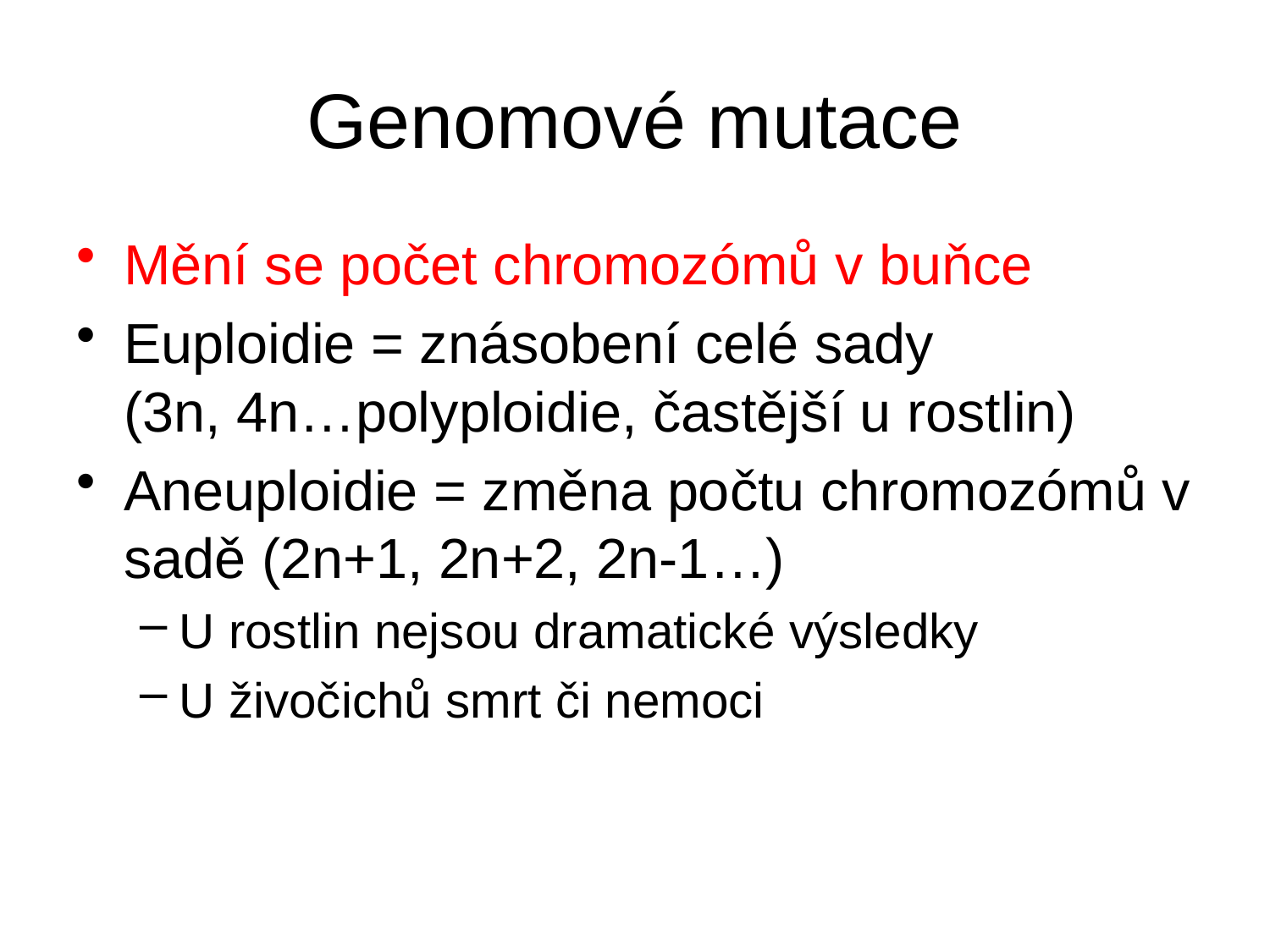

# Genomové mutace
Mění se počet chromozómů v buňce
Euploidie = znásobení celé sady           (3n, 4n…polyploidie, častější u rostlin)
Aneuploidie = změna počtu chromozómů v sadě (2n+1, 2n+2, 2n-1…)
U rostlin nejsou dramatické výsledky
U živočichů smrt či nemoci